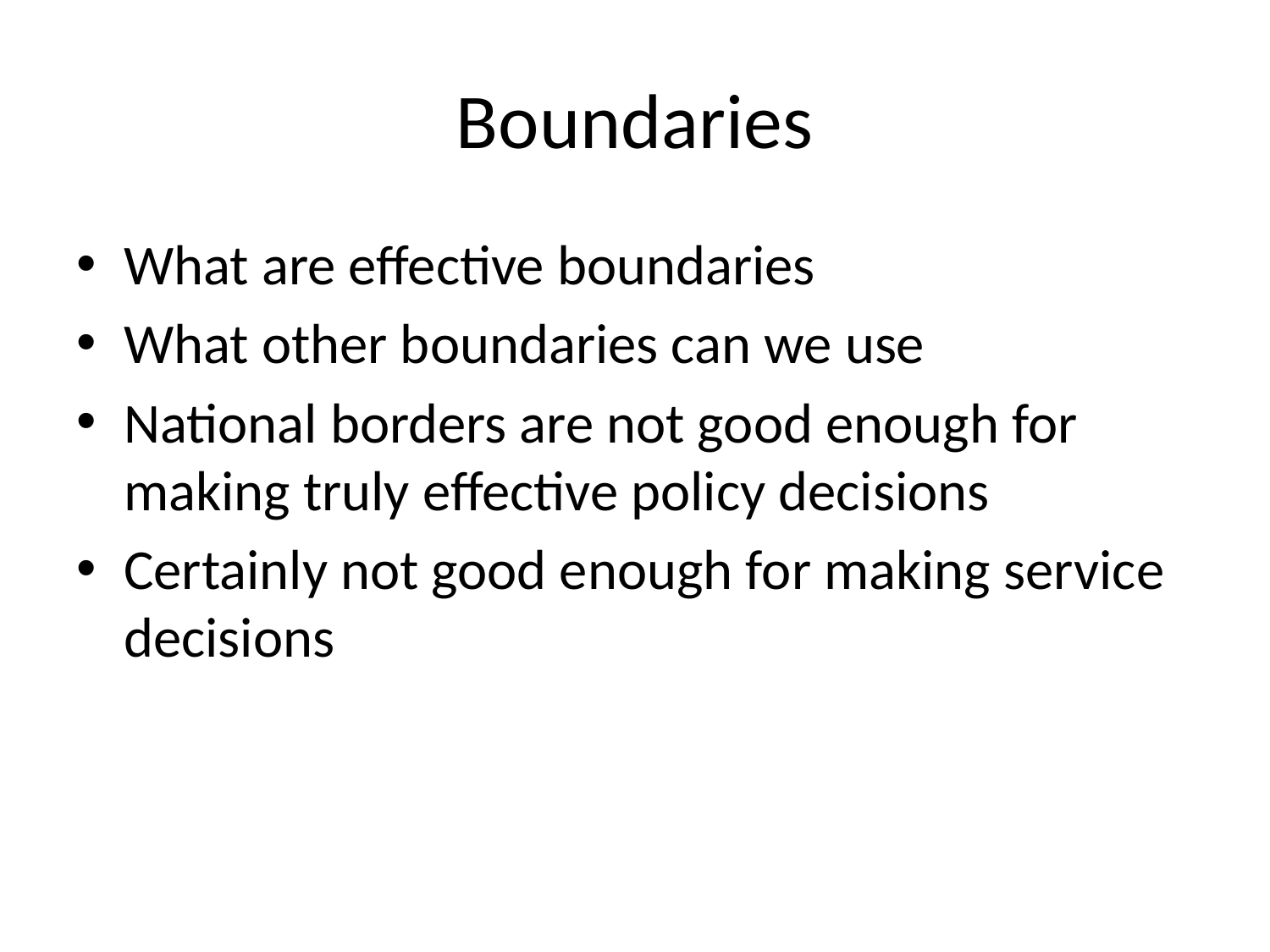

# Boundaries
What are effective boundaries
What other boundaries can we use
National borders are not good enough for making truly effective policy decisions
Certainly not good enough for making service decisions